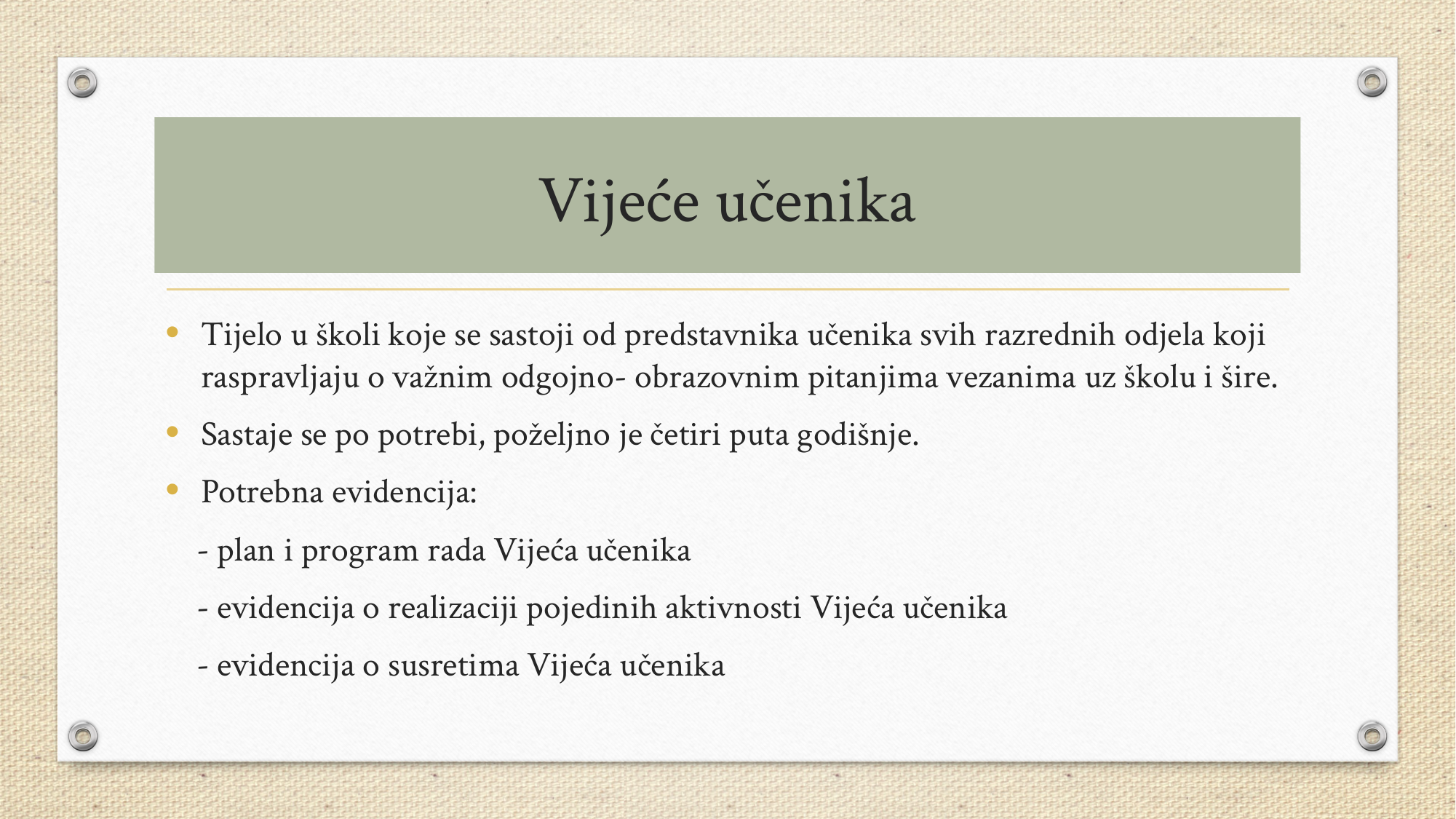

# Vijeće učenika
Tijelo u školi koje se sastoji od predstavnika učenika svih razrednih odjela koji raspravljaju o važnim odgojno- obrazovnim pitanjima vezanima uz školu i šire.
Sastaje se po potrebi, poželjno je četiri puta godišnje.
Potrebna evidencija:
    - plan i program rada Vijeća učenika
    - evidencija o realizaciji pojedinih aktivnosti Vijeća učenika
    - evidencija o susretima Vijeća učenika